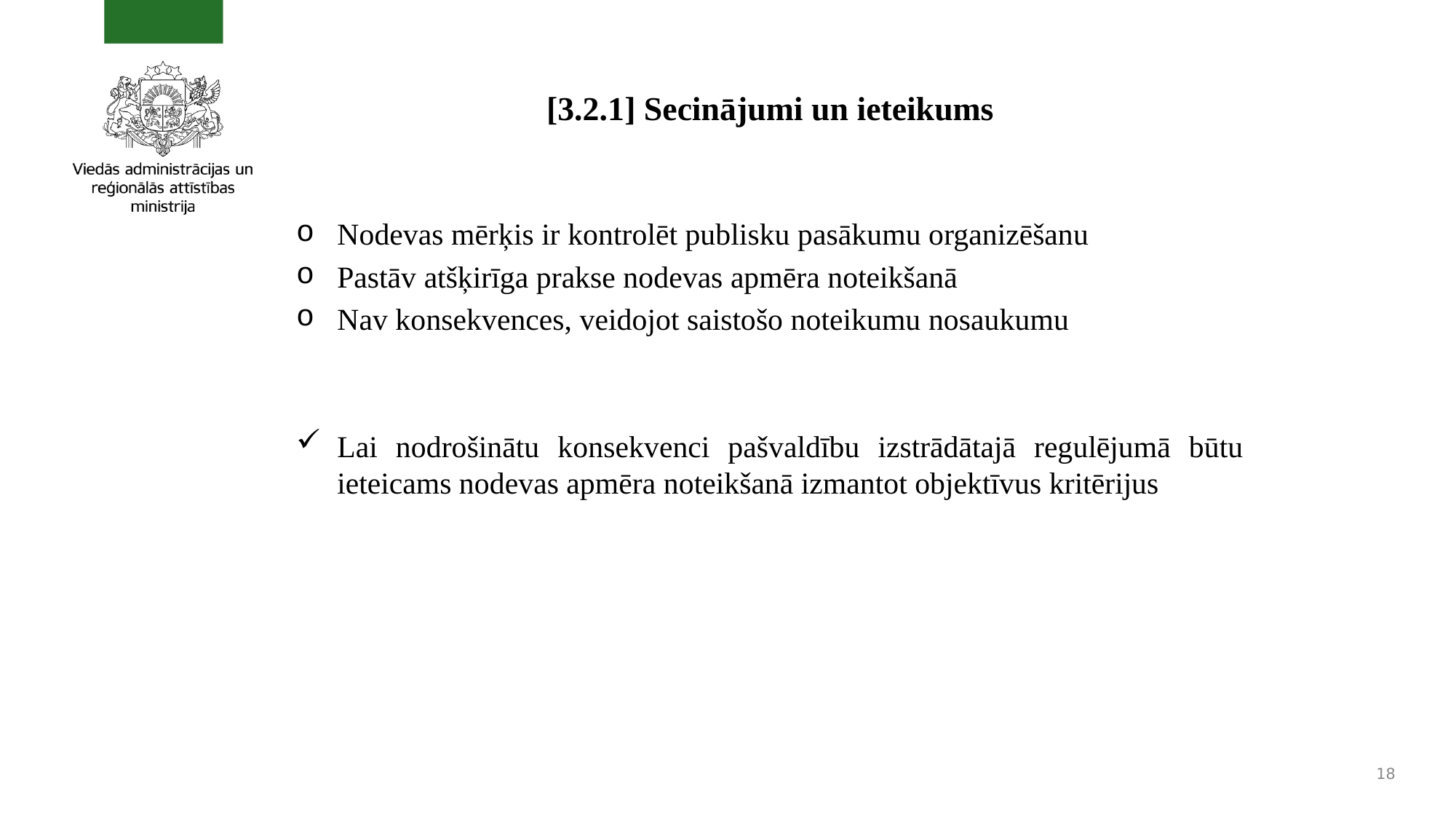

# [3.2.1] Secinājumi un ieteikums
Nodevas mērķis ir kontrolēt publisku pasākumu organizēšanu
Pastāv atšķirīga prakse nodevas apmēra noteikšanā
Nav konsekvences, veidojot saistošo noteikumu nosaukumu

Lai nodrošinātu konsekvenci pašvaldību izstrādātajā regulējumā būtu ieteicams nodevas apmēra noteikšanā izmantot objektīvus kritērijus

18